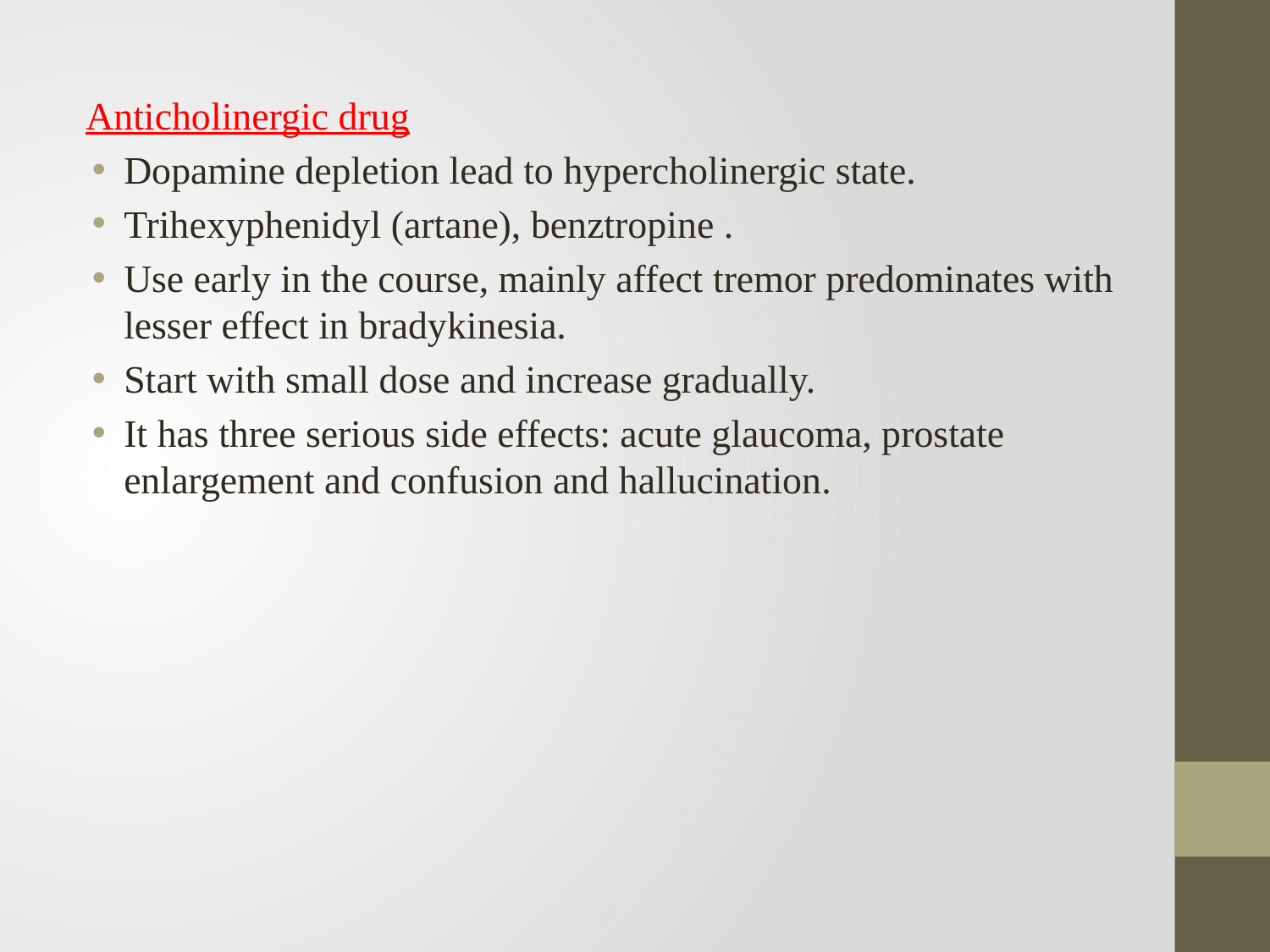

Anticholinergic drug
Dopamine depletion lead to hypercholinergic state.
Trihexyphenidyl (artane), benztropine .
Use early in the course, mainly affect tremor predominates with lesser effect in bradykinesia.
Start with small dose and increase gradually.
It has three serious side effects: acute glaucoma, prostate enlargement and confusion and hallucination.